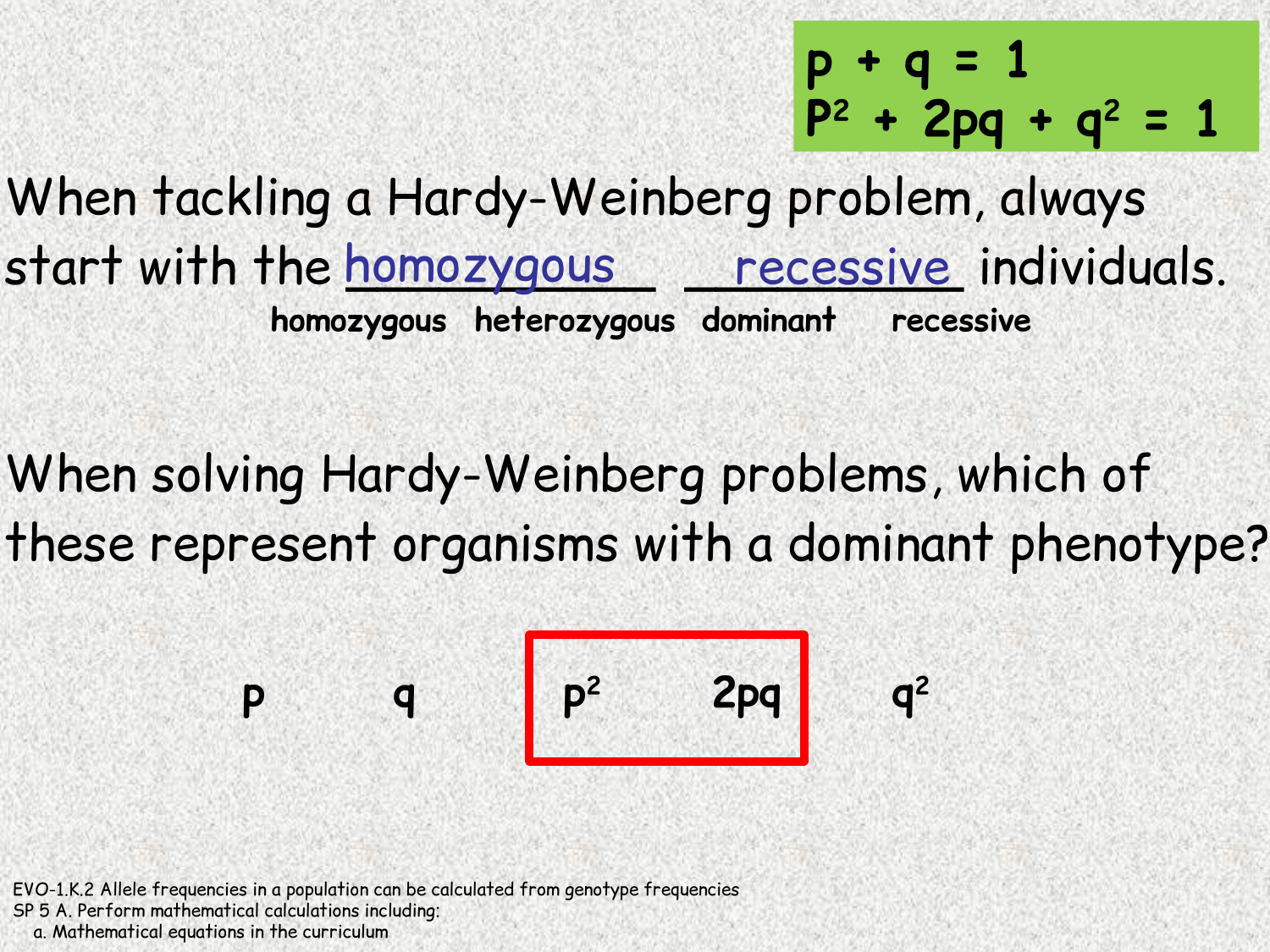

When tackling a Hardy-Weinberg problem, always
start with the __________  _________ individuals.

When solving Hardy-Weinberg problems, which of
these represent organisms with a dominant phenotype?
p + q = 1
P2 + 2pq + q2 = 1
homozygous
recessive
homozygous  heterozygous
dominant    recessive

p       q        p2      2pq      q2
EVO-1.K.2 Allele frequencies in a population can be calculated from genotype frequencies
SP 5 A. Perform mathematical calculations including:
    a. Mathematical equations in the curriculum